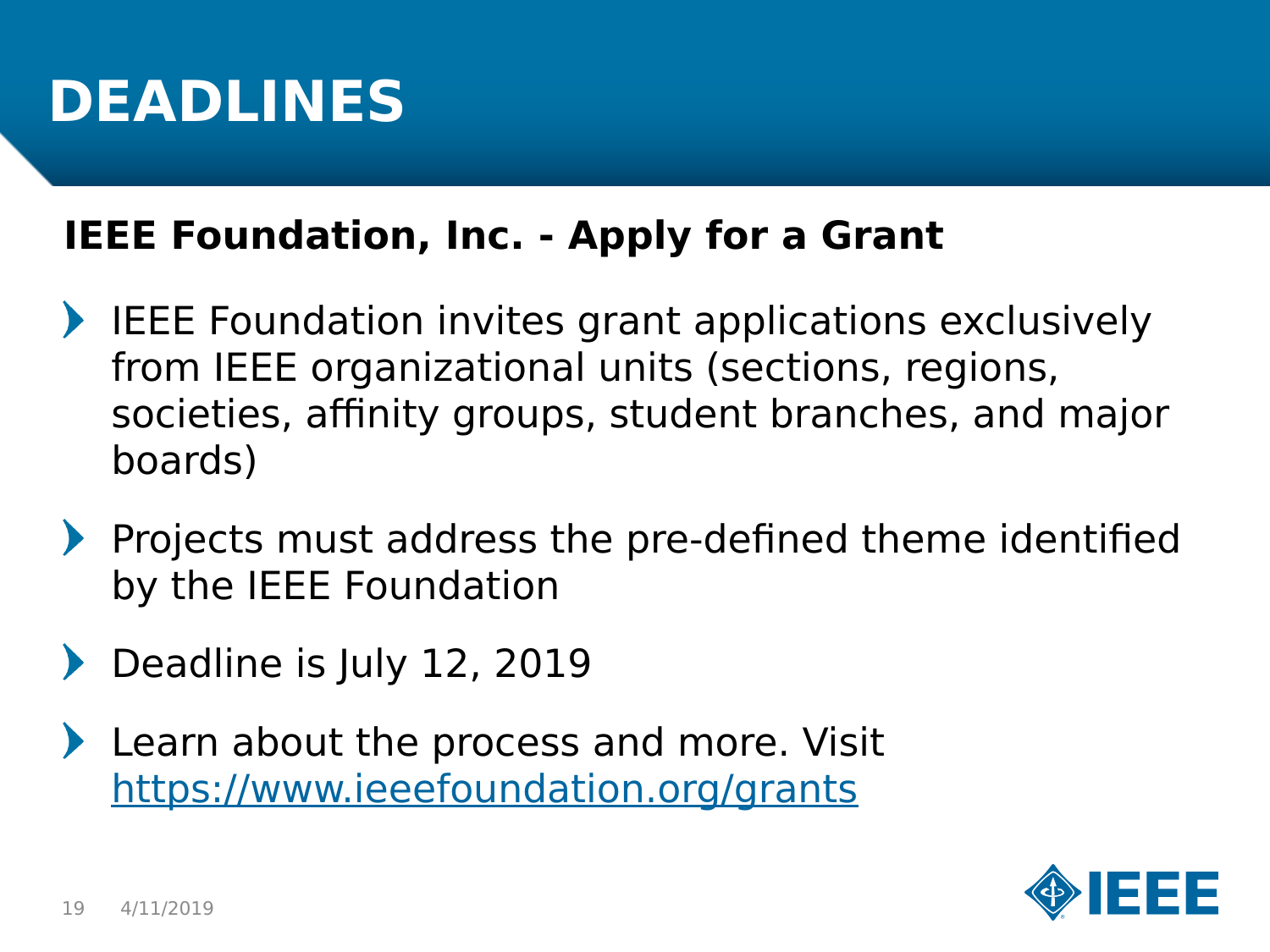

# DEADLINES
IEEE Foundation, Inc. - Apply for a Grant

IEEE Foundation invites grant applications exclusively  from IEEE organizational units (sections, regions, societies, affinity groups, student branches, and major boards)
Projects must address the pre-defined theme identified by the IEEE Foundation
Deadline is July 12, 2019
Learn about the process and more. Visit https://www.ieeefoundation.org/grants

19
4/11/2019